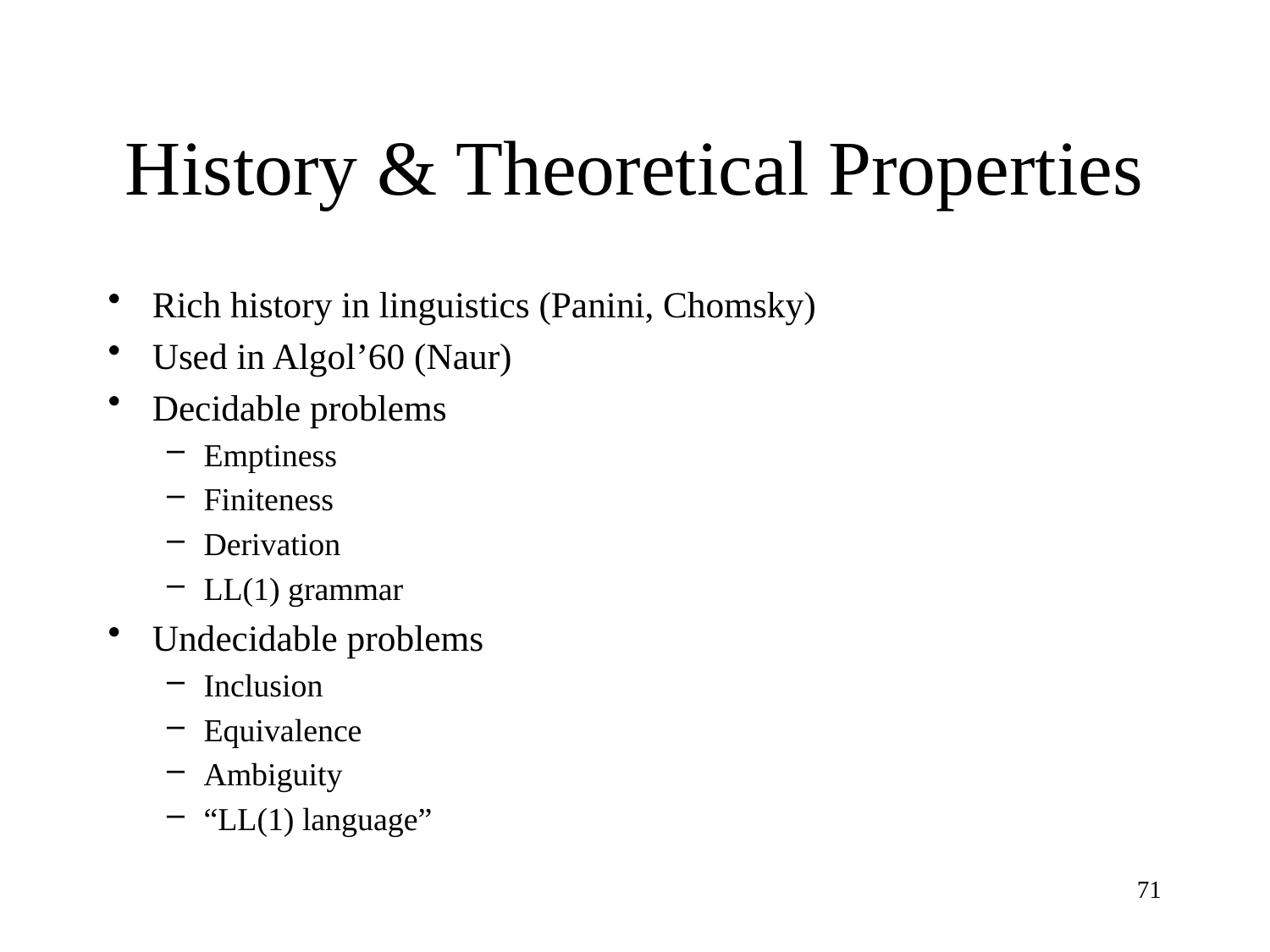

# History & Theoretical Properties
Rich history in linguistics (Panini, Chomsky)
Used in Algol’60 (Naur)
Decidable problems
Emptiness
Finiteness
Derivation
LL(1) grammar
Undecidable problems
Inclusion
Equivalence
Ambiguity
“LL(1) language”

71